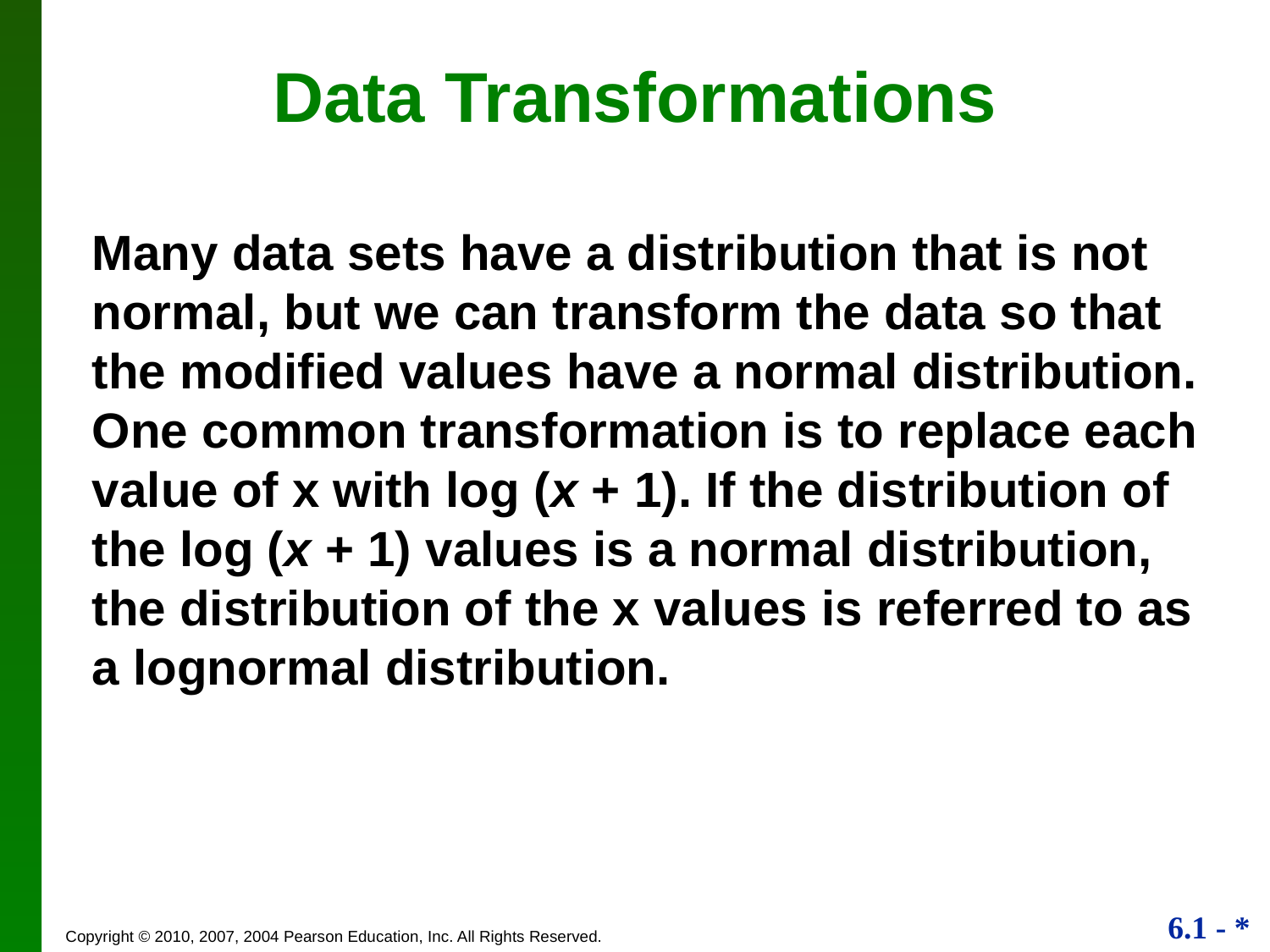

# Data Transformations
Many data sets have a distribution that is not normal, but we can transform the data so that the modified values have a normal distribution. One common transformation is to replace each value of x with log (x + 1). If the distribution of the log (x + 1) values is a normal distribution, the distribution of the x values is referred to as a lognormal distribution.